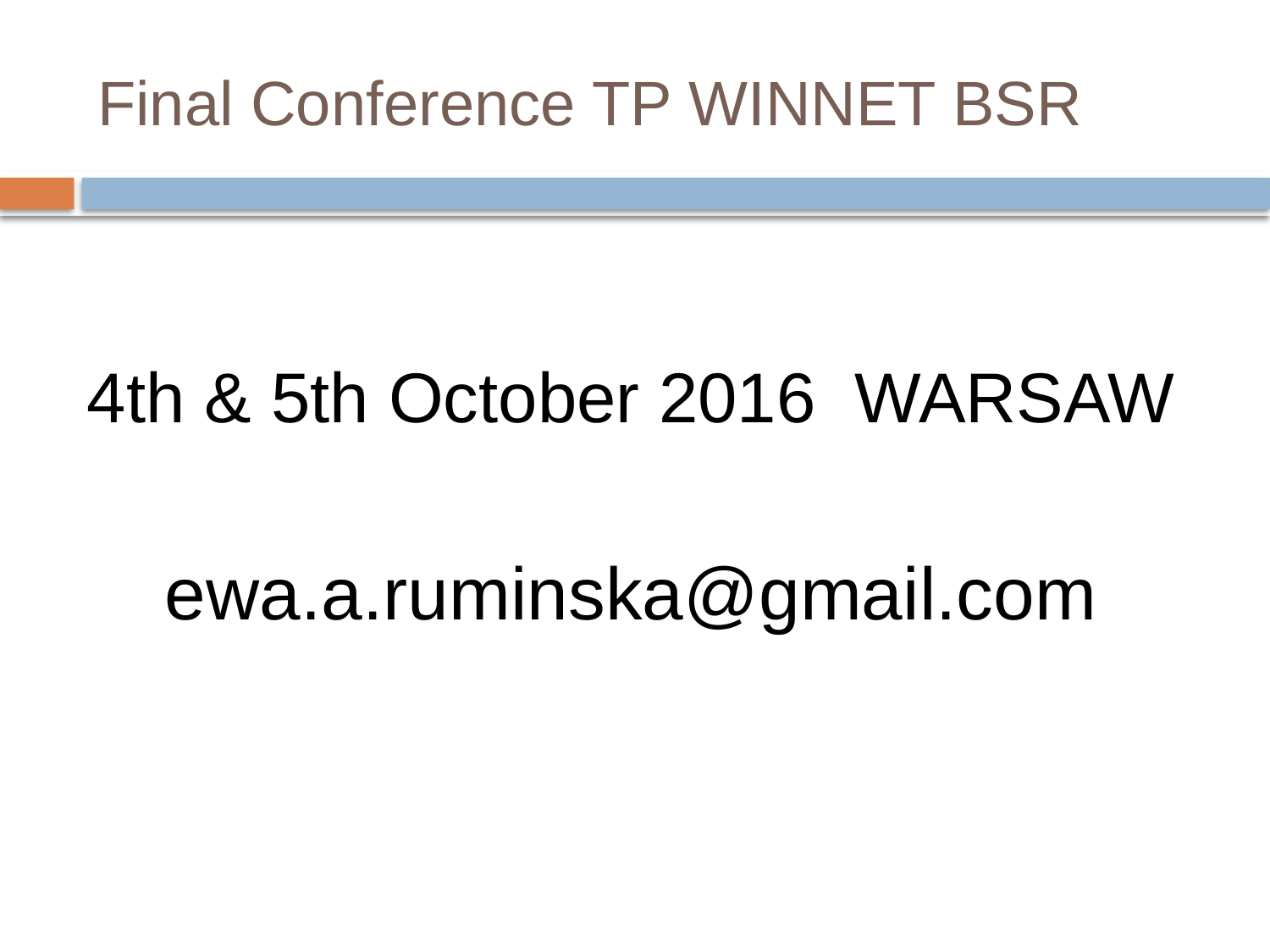

# Final Conference TP WINNET BSR
4th & 5th October 2016  WARSAW

ewa.a.ruminska@gmail.com